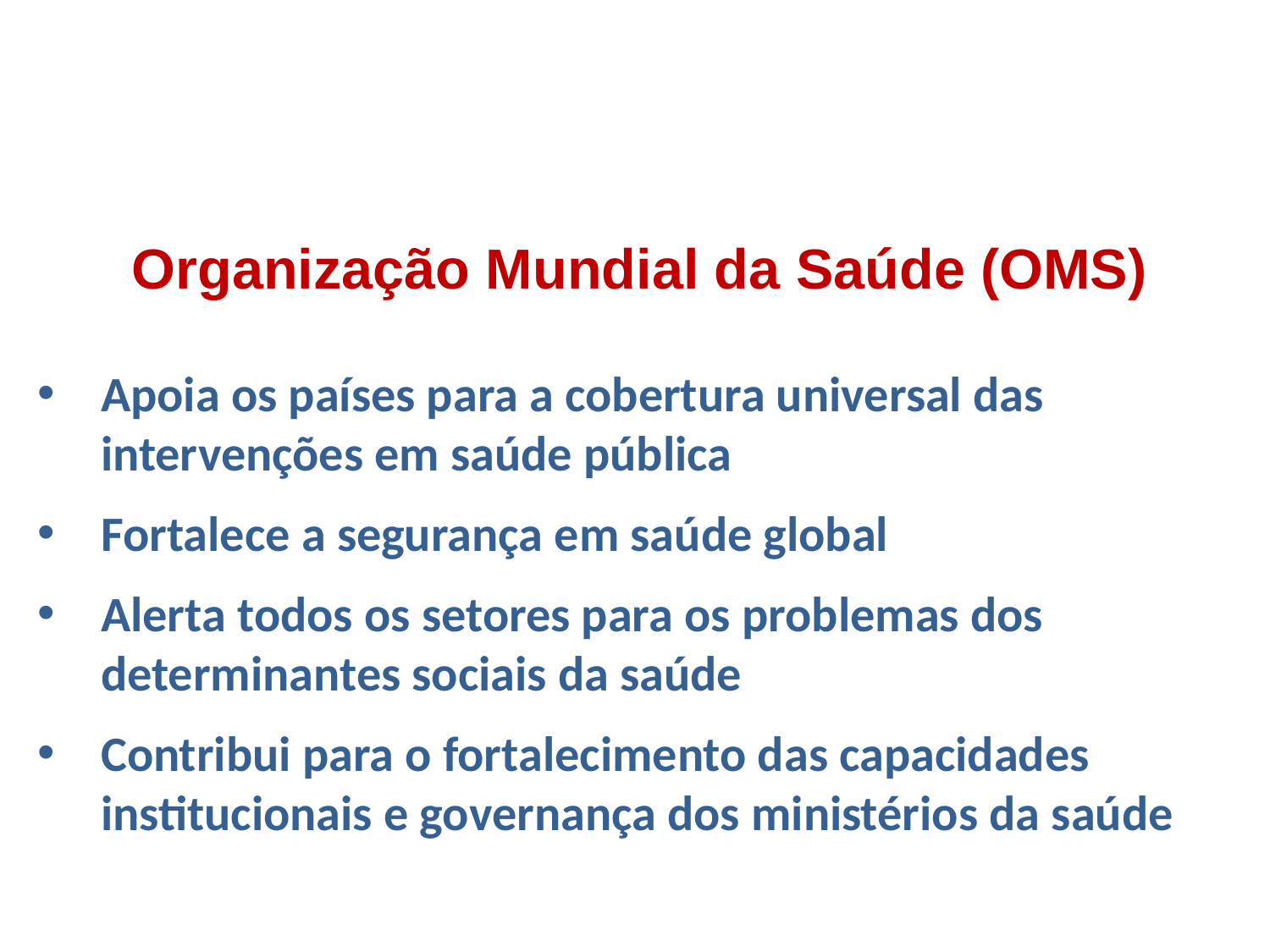

Organização Mundial da Saúde (OMS)
Apoia os países para a cobertura universal das intervenções em saúde pública
Fortalece a segurança em saúde global
Alerta todos os setores para os problemas dos determinantes sociais da saúde
Contribui para o fortalecimento das capacidades institucionais e governança dos ministérios da saúde